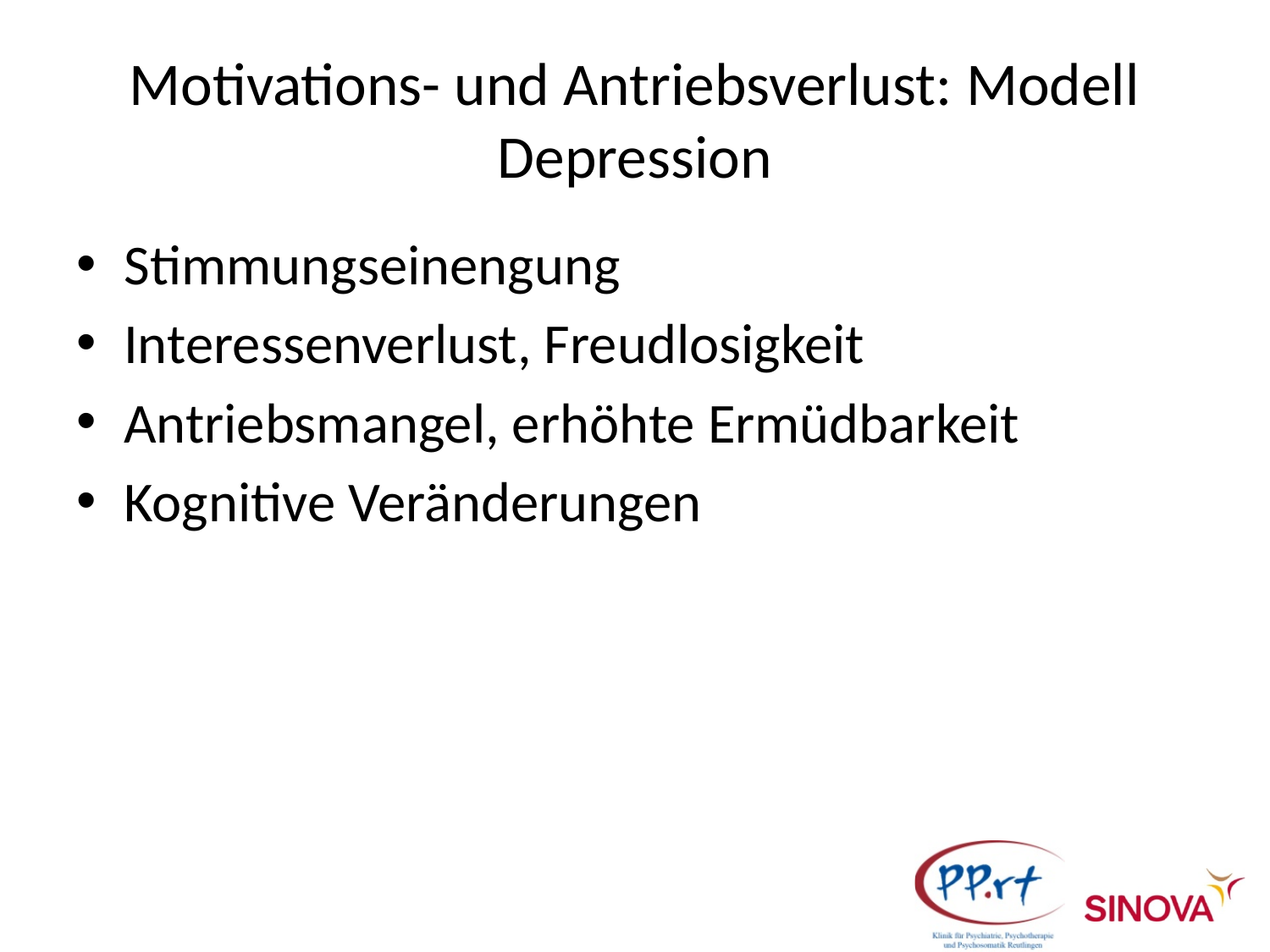

# Motivations- und Antriebsverlust: Modell Depression
Stimmungseinengung
Interessenverlust, Freudlosigkeit
Antriebsmangel, erhöhte Ermüdbarkeit
Kognitive Veränderungen